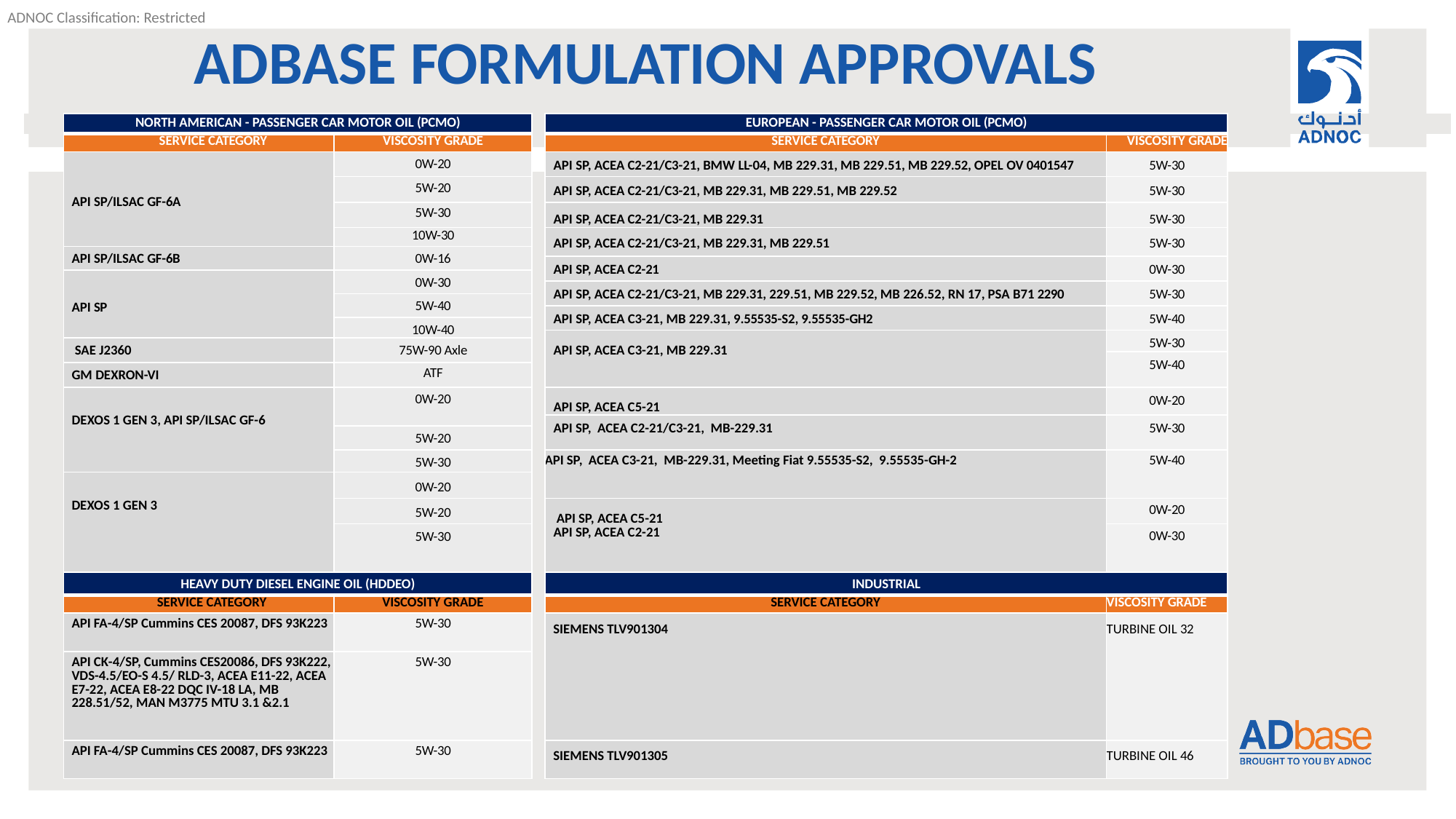

| ADBASE FORMULATION APPROVALS |  |  |  |  |  |  |
| --- | --- | --- | --- | --- | --- | --- |
|  | NORTH AMERICAN - PASSENGER CAR MOTOR OIL (PCMO) |  |  | EUROPEAN - PASSENGER CAR MOTOR OIL (PCMO) |  |  |
|  | SERVICE CATEGORY | VISCOSITY GRADE |  | SERVICE CATEGORY | VISCOSITY GRADE |  |
|  | API SP/ILSAC GF-6A | 0W-20 |  | API SP, ACEA C2-21/C3-21, BMW LL-04, MB 229.31, MB 229.51, MB 229.52, OPEL OV 0401547 | 5W-30 |  |
|  |  | 5W-20 |  | API SP, ACEA C2-21/C3-21, MB 229.31, MB 229.51, MB 229.52 | 5W-30 |  |
|  |  | 5W-30 |  | API SP, ACEA C2-21/C3-21, MB 229.31 | 5W-30 |  |
|  |  | 10W-30 |  | API SP, ACEA C2-21/C3-21, MB 229.31, MB 229.51 | 5W-30 |  |
|  | API SP/ILSAC GF-6B | 0W-16 |  |  |  |  |
|  |  |  |  | API SP, ACEA C2-21 | 0W-30 |  |
|  | API SP | 0W-30 |  |  |  |  |
|  |  |  |  | API SP, ACEA C2-21/C3-21, MB 229.31, 229.51, MB 229.52, MB 226.52, RN 17, PSA B71 2290 | 5W-30 |  |
|  |  | 5W-40 |  |  |  |  |
|  |  |  |  | API SP, ACEA C3-21, MB 229.31, 9.55535-S2, 9.55535-GH2 | 5W-40 |  |
|  |  | 10W-40 |  |  |  |  |
|  |  |  |  | API SP, ACEA C3-21, MB 229.31 | 5W-30 |  |
|  | SAE J2360 | 75W-90 Axle |  |  |  |  |
|  |  |  |  |  | 5W-40 |  |
|  | GM DEXRON-VI | ATF |  |  |  |  |
|  | DEXOS 1 GEN 3, API SP/ILSAC GF-6 | 0W-20 |  | API SP, ACEA C5-21 | 0W-20 |  |
|  |  |  |  | API SP, ACEA C2-21/C3-21, MB-229.31 | 5W-30 |  |
|  |  | 5W-20 |  | API SP, ACEA C2-21/C3-21, MB-229.31 | 5W-30 |  |
|  |  | 5W-30 |  | API SP, ACEA C3-21, MB-229.31, Meeting Fiat 9.55535-S2, 9.55535-GH-2 | 5W-40 |  |
|  | DEXOS 1 GEN 3 | 0W-20 |  | API SP, ACEA C3-21, MB-229.31, Meeting Fiat 9.55535-S2, 9.55535-GH-2 | 5W-40 |  |
|  |  | 5W-20 |  | API SP, ACEA C5-21 API SP, ACEA C2-21 | 0W-20 |  |
|  |  | 5W-30 |  |  | 0W-30 |  |
|  | HEAVY DUTY DIESEL ENGINE OIL (HDDEO) |  |  | INDUSTRIAL |  |  |
|  | SERVICE CATEGORY | VISCOSITY GRADE |  | SERVICE CATEGORY | VISCOSITY GRADE |  |
|  | API FA-4/SP Cummins CES 20087, DFS 93K223 | 5W-30 |  | SIEMENS TLV901304 | TURBINE OIL 32 |  |
|  | API CK-4/SP, Cummins CES20086, DFS 93K222, VDS-4.5/EO-S 4.5/ RLD-3, ACEA E11-22, ACEA E7-22, ACEA E8-22 DQC IV-18 LA, MB 228.51/52, MAN M3775 MTU 3.1 &2.1 | 5W-30 |  |  |  |  |
|  | API FA-4/SP Cummins CES 20087, DFS 93K223 | 5W-30 |  | SIEMENS TLV901305 | TURBINE OIL 46 |  |

Version: February 2025